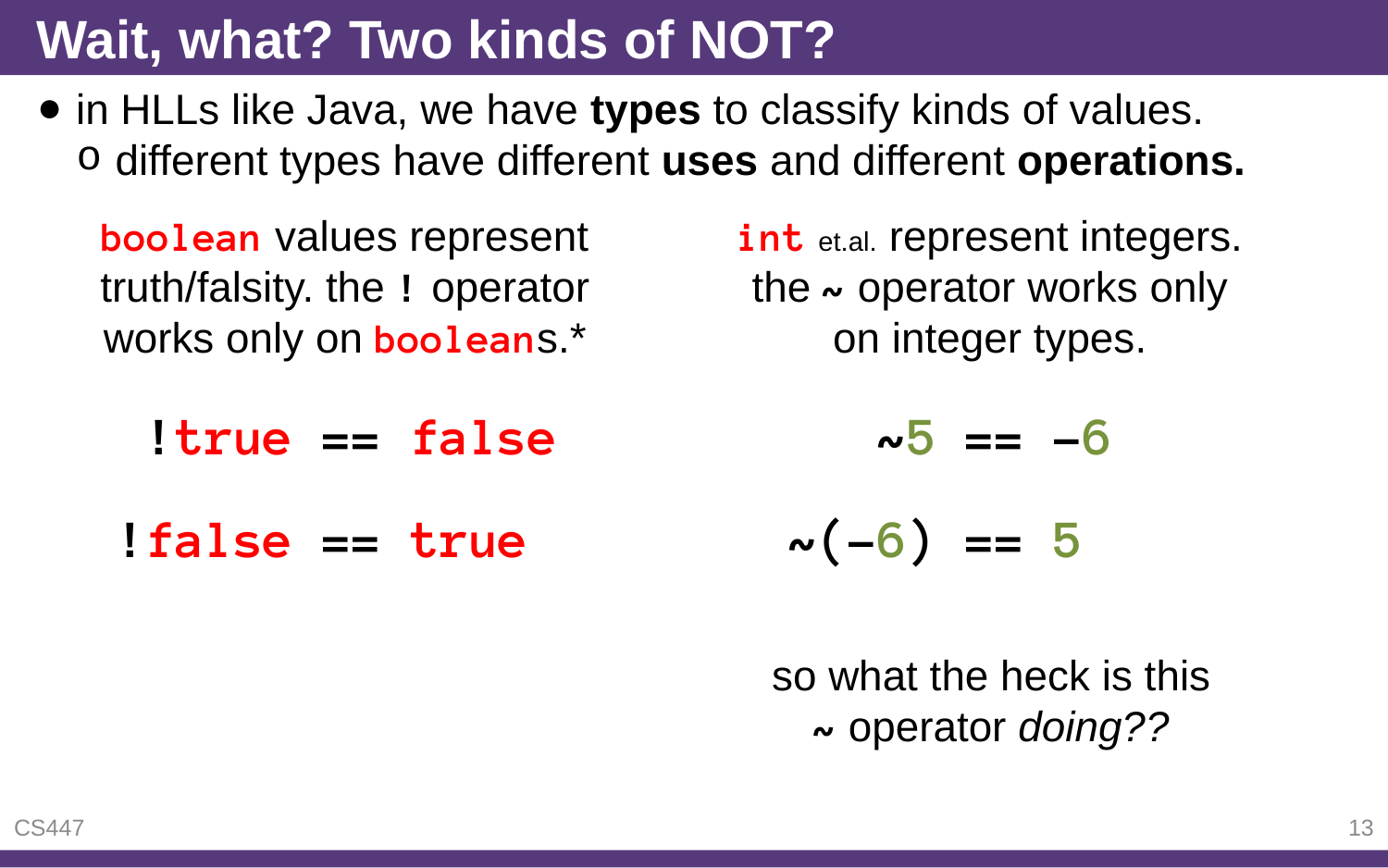

# Wait, what? Two kinds of NOT?
in HLLs like Java, we have types to classify kinds of values.
different types have different uses and different operations.
boolean values represent truth/falsity. the ! operator works only on booleans.*
int et.al. represent integers. the ~ operator works only on integer types.
 !true == false
    ~5 == -6
!false == true
 ~(-6) == 5
so what the heck is this ~ operator doing??
CS447
13